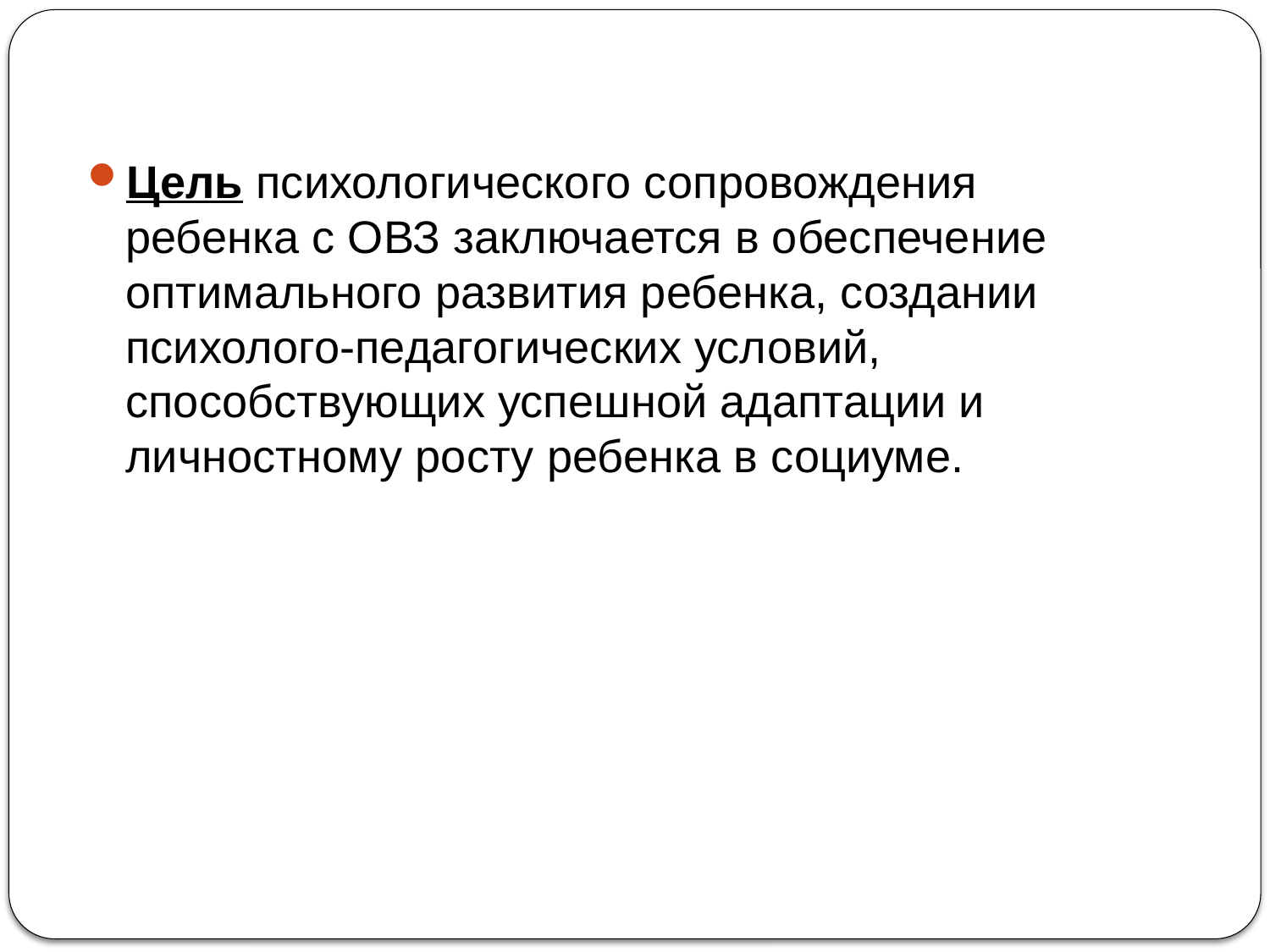

Цель психологического сопровождения ребенка с ОВЗ заключается в обеспечение оптимального развития ребенка, создании психолого-педагогических условий, способствующих успешной адаптации и личностному росту ребенка в социуме.